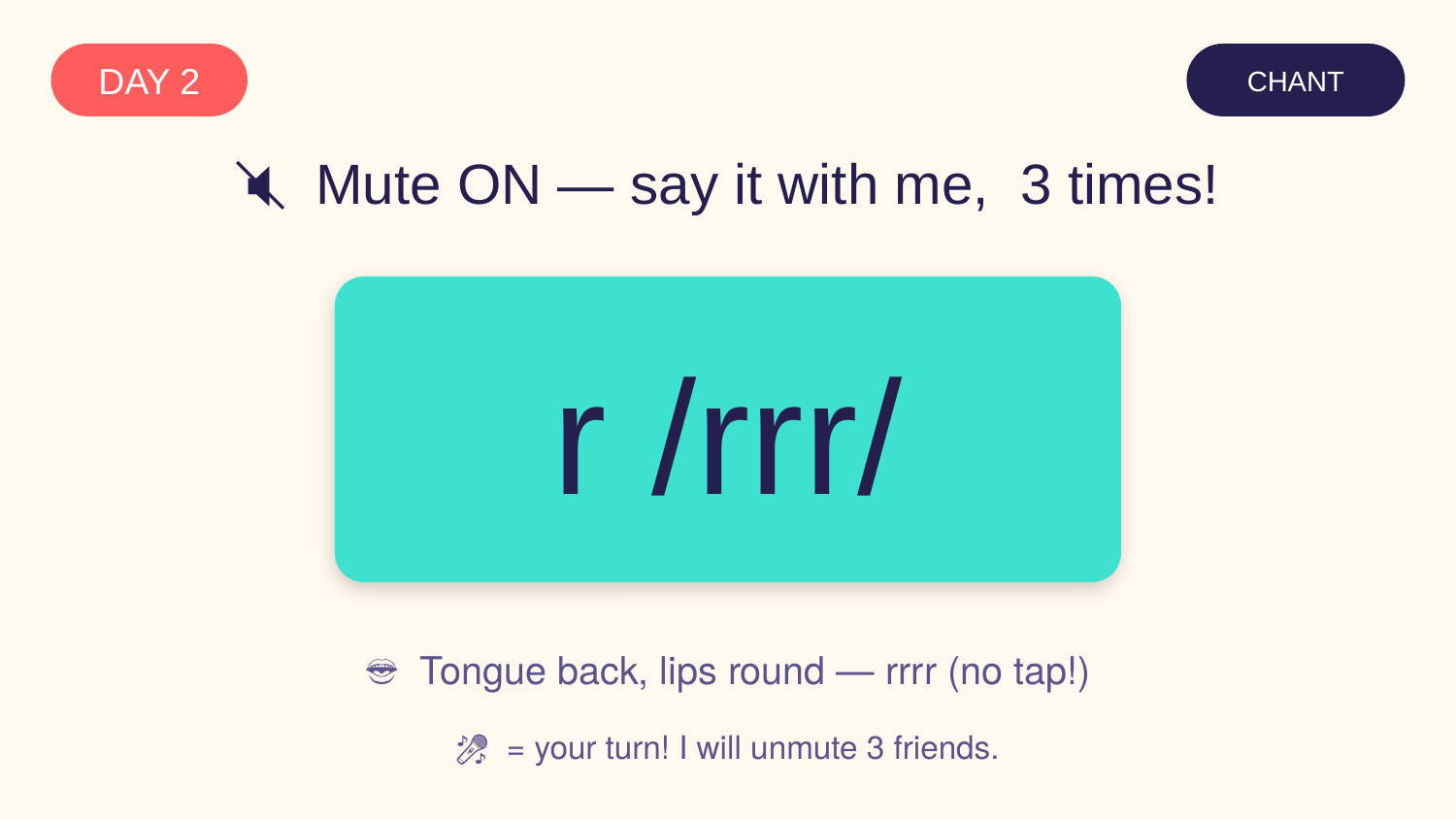

DAY 2

CHANT
🔇  Mute ON — say it with me,  3 times!

r /rrr/
👄  Tongue back, lips round — rrrr (no tap!)
🎤  = your turn! I will unmute 3 friends.